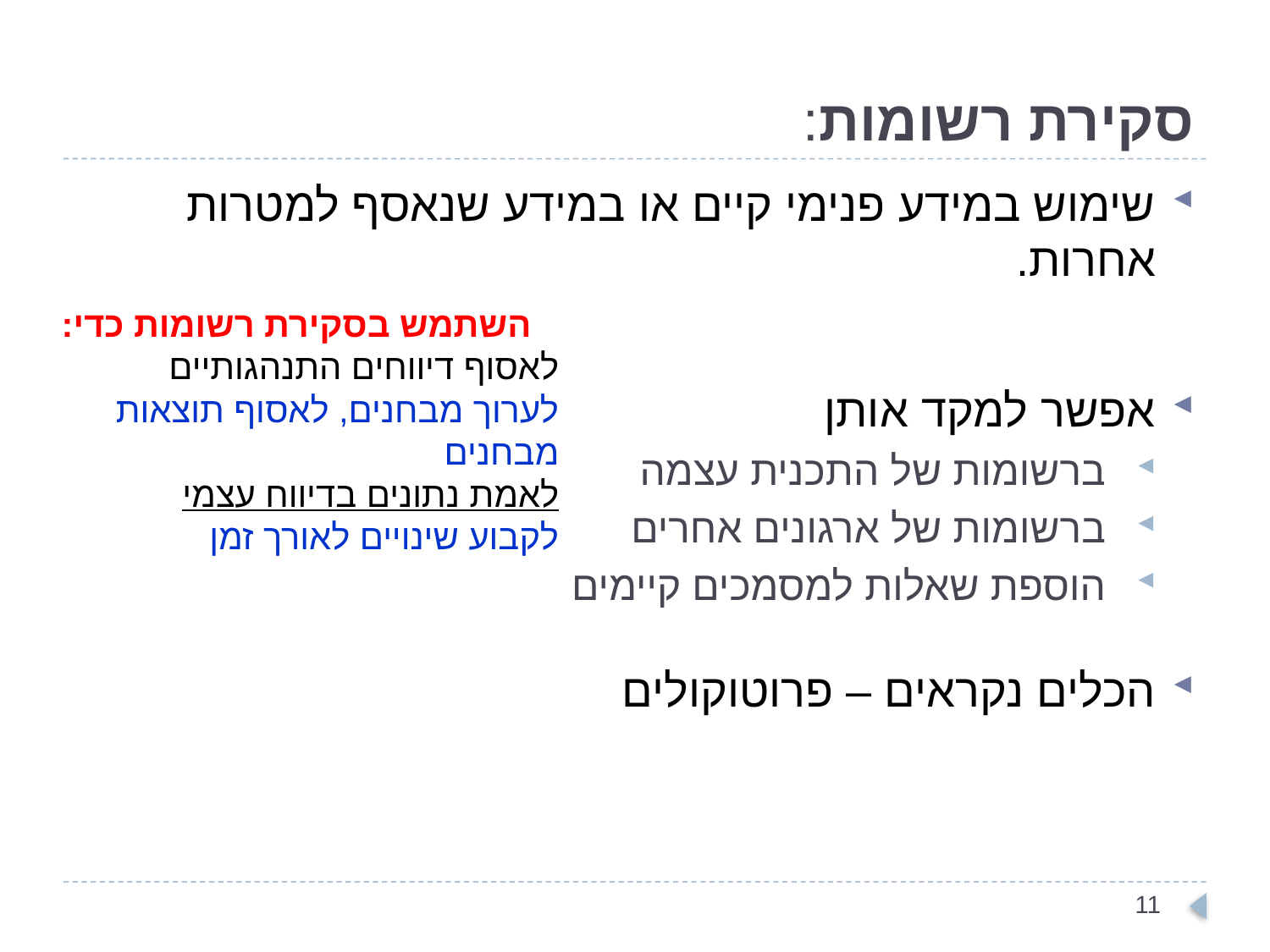

# סקירת רשומות:
שימוש במידע פנימי קיים או במידע שנאסף למטרות אחרות.
אפשר למקד אותן
 ברשומות של התכנית עצמה
 ברשומות של ארגונים אחרים
 הוספת שאלות למסמכים קיימים
הכלים נקראים – פרוטוקולים
השתמש בסקירת רשומות כדי:
לאסוף דיווחים התנהגותיים
לערוך מבחנים, לאסוף תוצאות מבחנים
לאמת נתונים בדיווח עצמי
לקבוע שינויים לאורך זמן
11